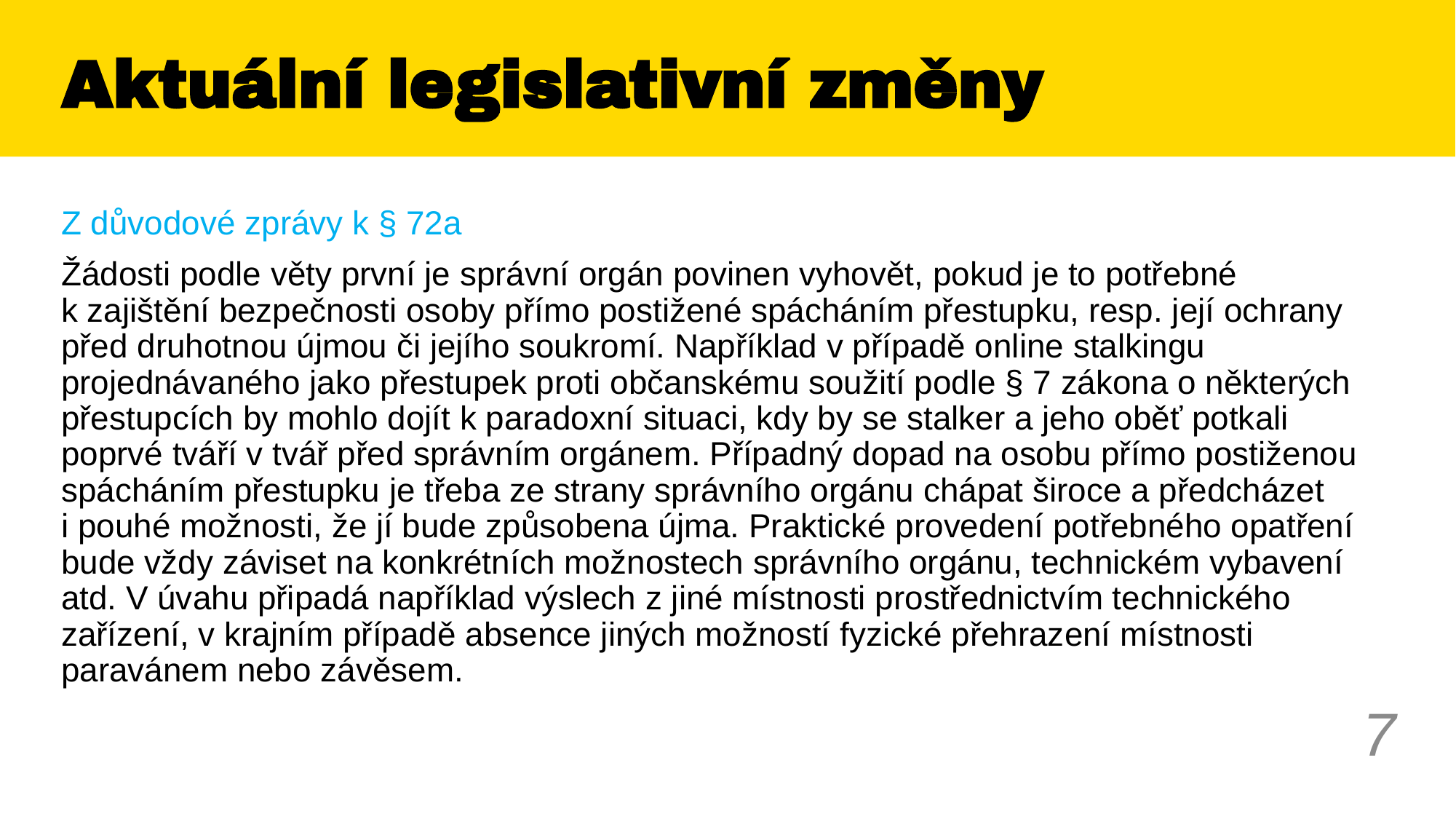

# Aktuální legislativní změny
Z důvodové zprávy k § 72a
Žádosti podle věty první je správní orgán povinen vyhovět, pokud je to potřebné
k zajištění bezpečnosti osoby přímo postižené spácháním přestupku, resp. její ochrany před druhotnou újmou či jejího soukromí. Například v případě online stalkingu projednávaného jako přestupek proti občanskému soužití podle § 7 zákona o některých přestupcích by mohlo dojít k paradoxní situaci, kdy by se stalker a jeho oběť potkali poprvé tváří v tvář před správním orgánem. Případný dopad na osobu přímo postiženou spácháním přestupku je třeba ze strany správního orgánu chápat široce a předcházet
i pouhé možnosti, že jí bude způsobena újma. Praktické provedení potřebného opatření bude vždy záviset na konkrétních možnostech správního orgánu, technickém vybavení atd. V úvahu připadá například výslech z jiné místnosti prostřednictvím technického zařízení, v krajním případě absence jiných možností fyzické přehrazení místnosti paravánem nebo závěsem.
7